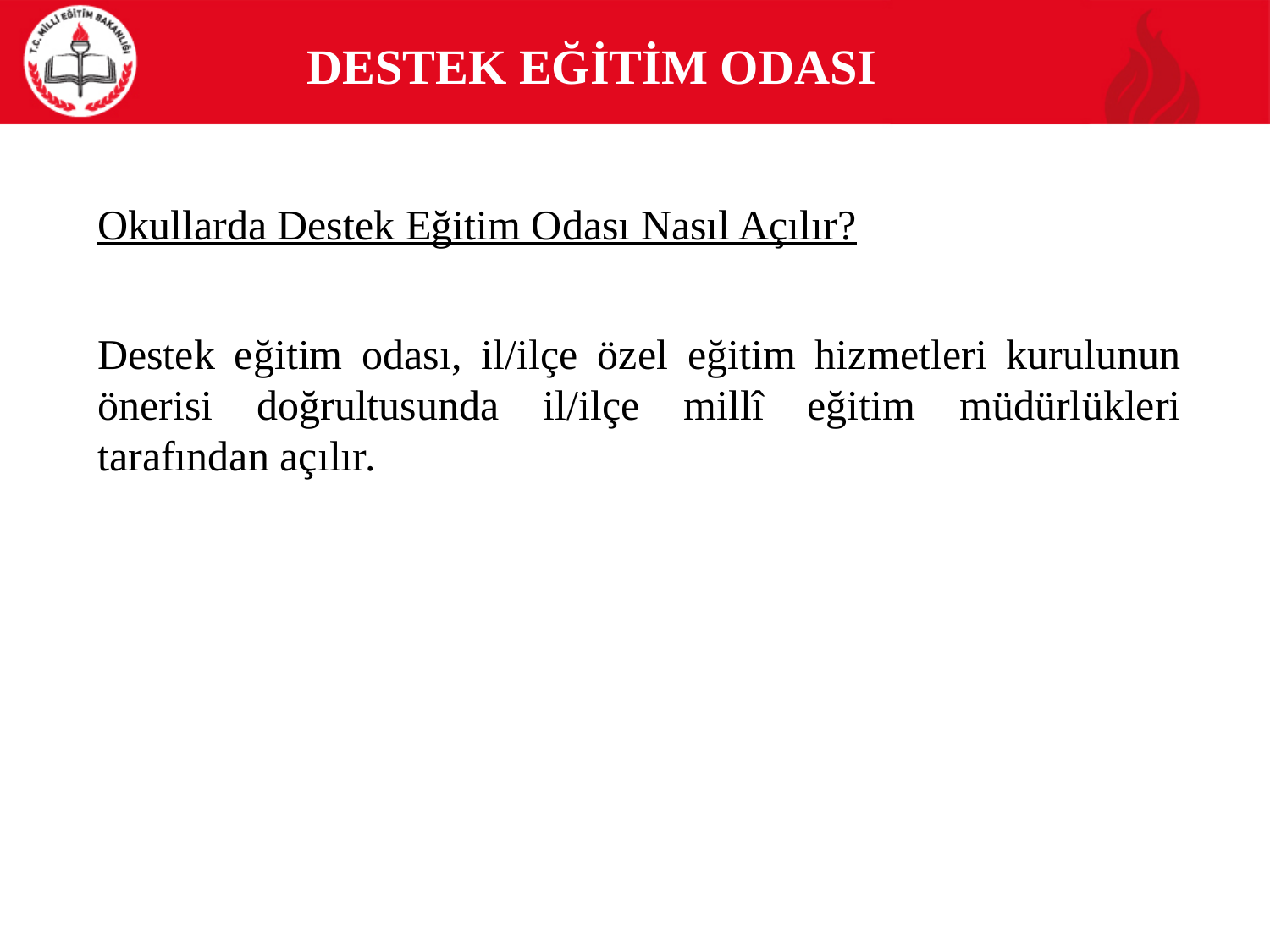

# DESTEK EĞİTİM ODASI

Okullarda Destek Eğitim Odası Nasıl Açılır?

Destek eğitim odası, il/ilçe özel eğitim hizmetleri kurulunun önerisi doğrultusunda il/ilçe millî eğitim müdürlükleri tarafından açılır.
31